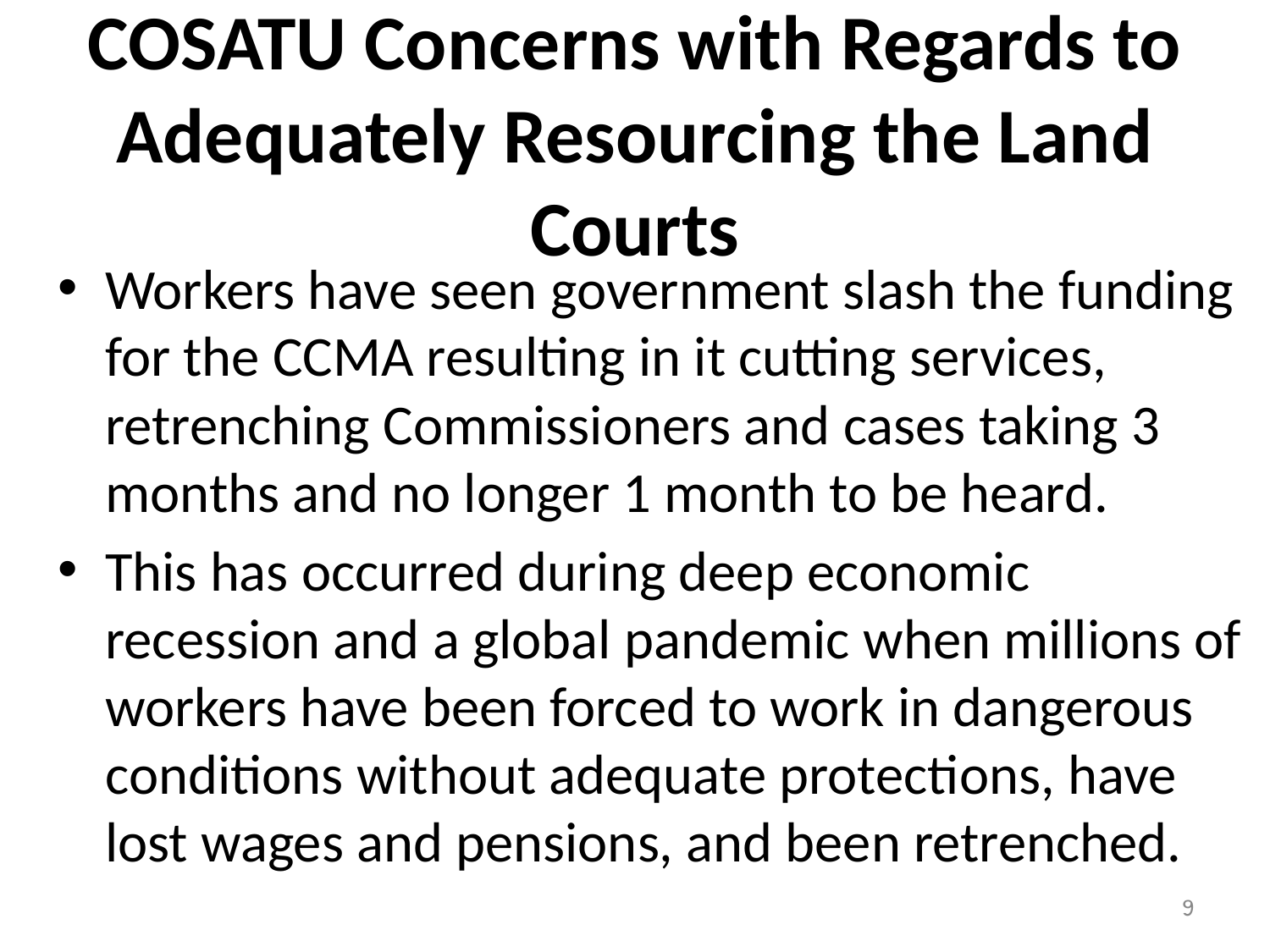

# COSATU Concerns with Regards to Adequately Resourcing the Land Courts
Workers have seen government slash the funding for the CCMA resulting in it cutting services, retrenching Commissioners and cases taking 3 months and no longer 1 month to be heard.
This has occurred during deep economic recession and a global pandemic when millions of workers have been forced to work in dangerous conditions without adequate protections, have lost wages and pensions, and been retrenched.
9